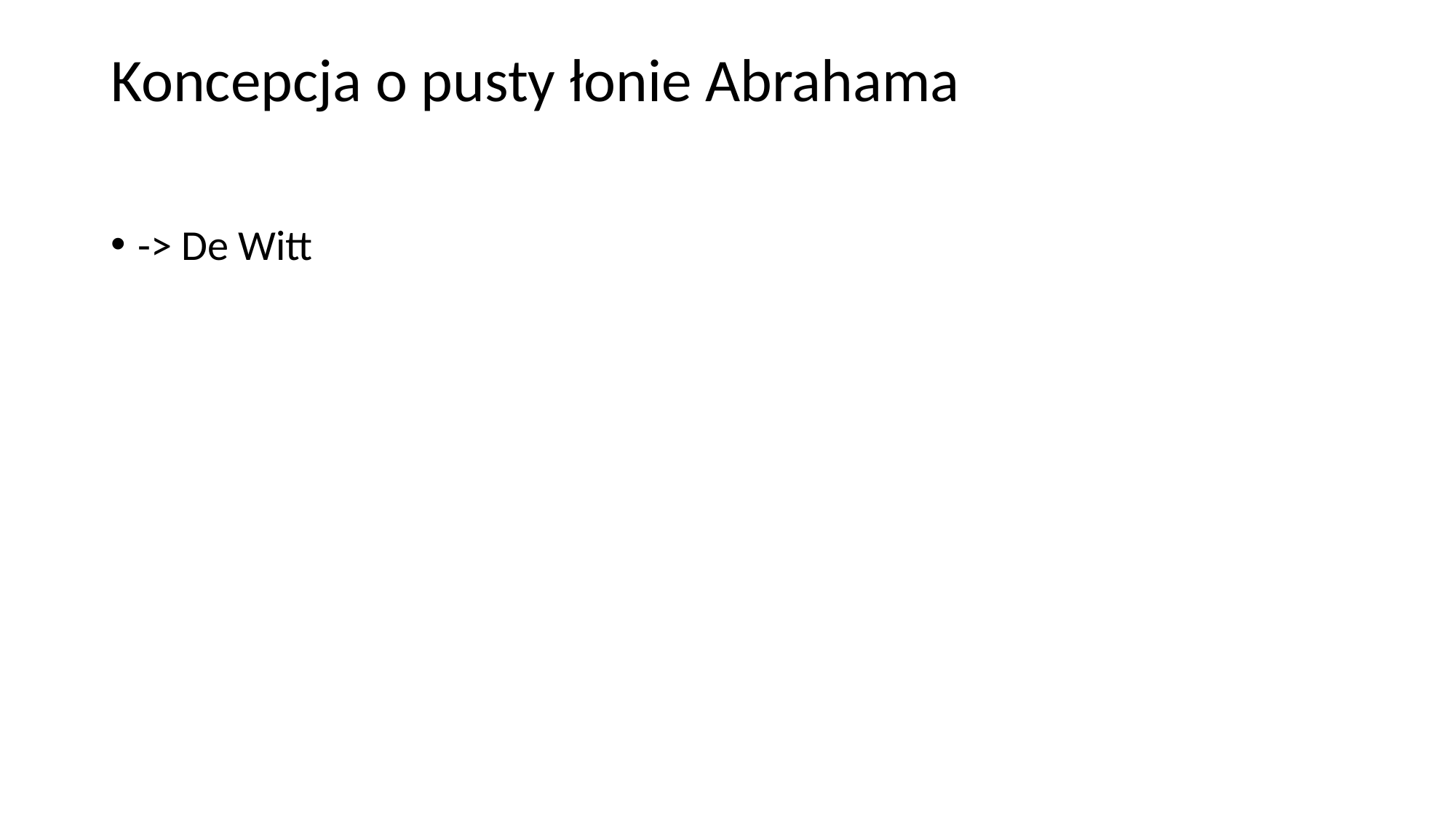

# Koncepcja o pusty łonie Abrahama
-> De Witt